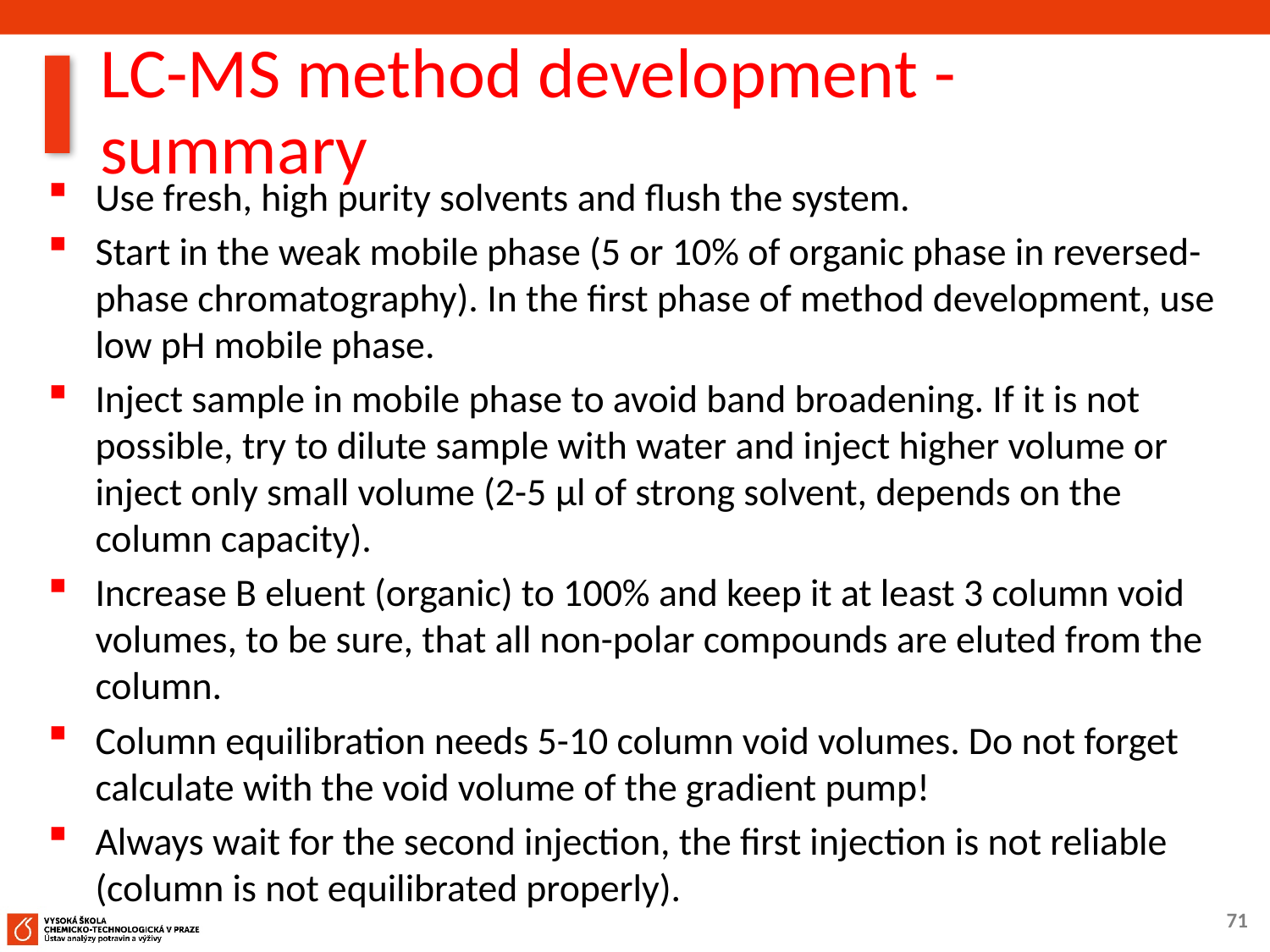

# LC-MS method development - summary
Use fresh, high purity solvents and flush the system.
Start in the weak mobile phase (5 or 10% of organic phase in reversed-phase chromatography). In the first phase of method development, use low pH mobile phase.
Inject sample in mobile phase to avoid band broadening. If it is not possible, try to dilute sample with water and inject higher volume or inject only small volume (2-5 µl of strong solvent, depends on the column capacity).
Increase B eluent (organic) to 100% and keep it at least 3 column void volumes, to be sure, that all non-polar compounds are eluted from the column.
Column equilibration needs 5-10 column void volumes. Do not forget calculate with the void volume of the gradient pump!
Always wait for the second injection, the first injection is not reliable (column is not equilibrated properly).